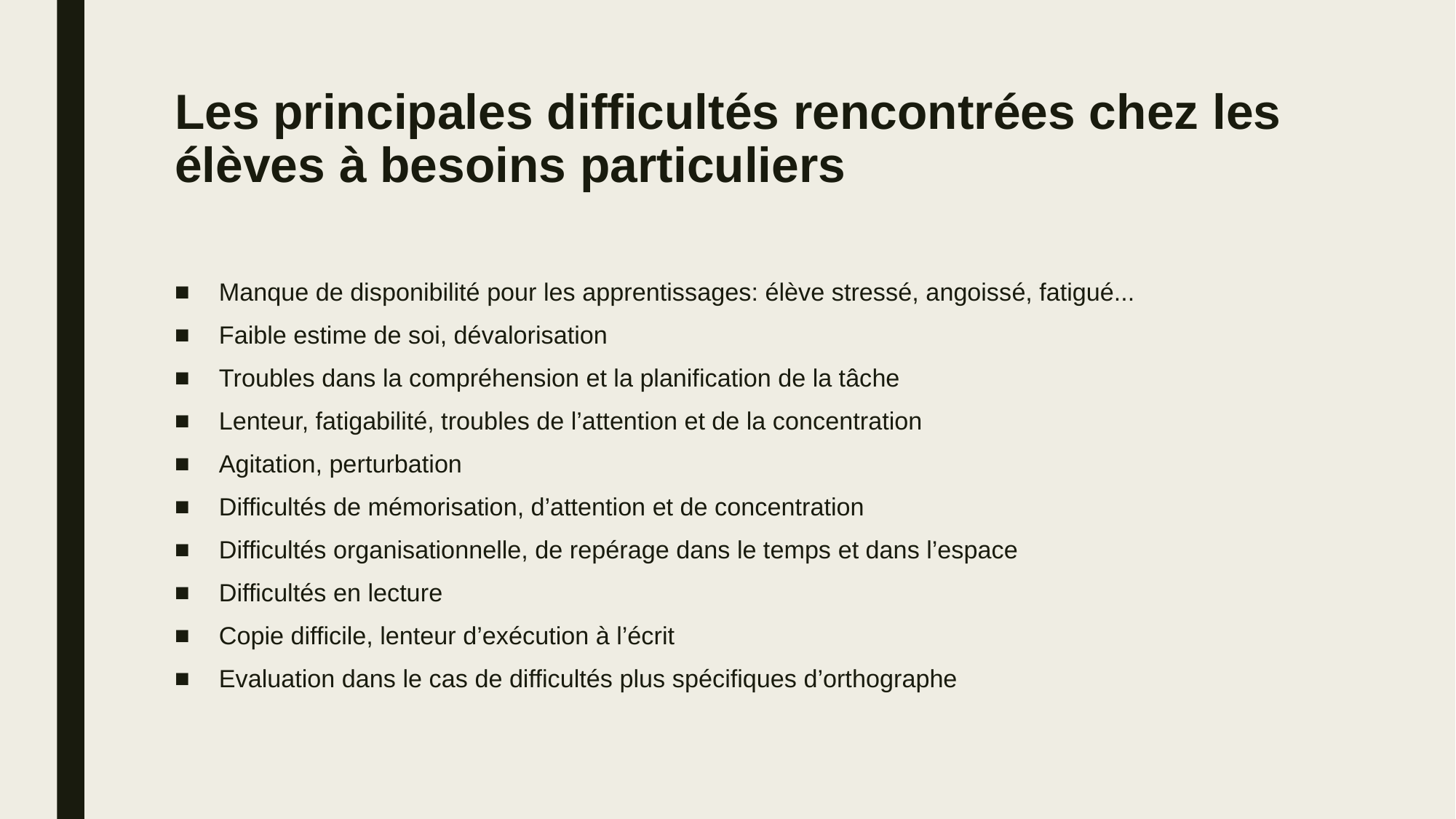

# Les principales difficultés rencontrées chez les élèves à besoins particuliers
Manque de disponibilité pour les apprentissages: élève stressé, angoissé, fatigué...
Faible estime de soi, dévalorisation
Troubles dans la compréhension et la planification de la tâche
Lenteur, fatigabilité, troubles de l’attention et de la concentration
Agitation, perturbation
Difficultés de mémorisation, d’attention et de concentration
Difficultés organisationnelle, de repérage dans le temps et dans l’espace
Difficultés en lecture
Copie difficile, lenteur d’exécution à l’écrit
Evaluation dans le cas de difficultés plus spécifiques d’orthographe